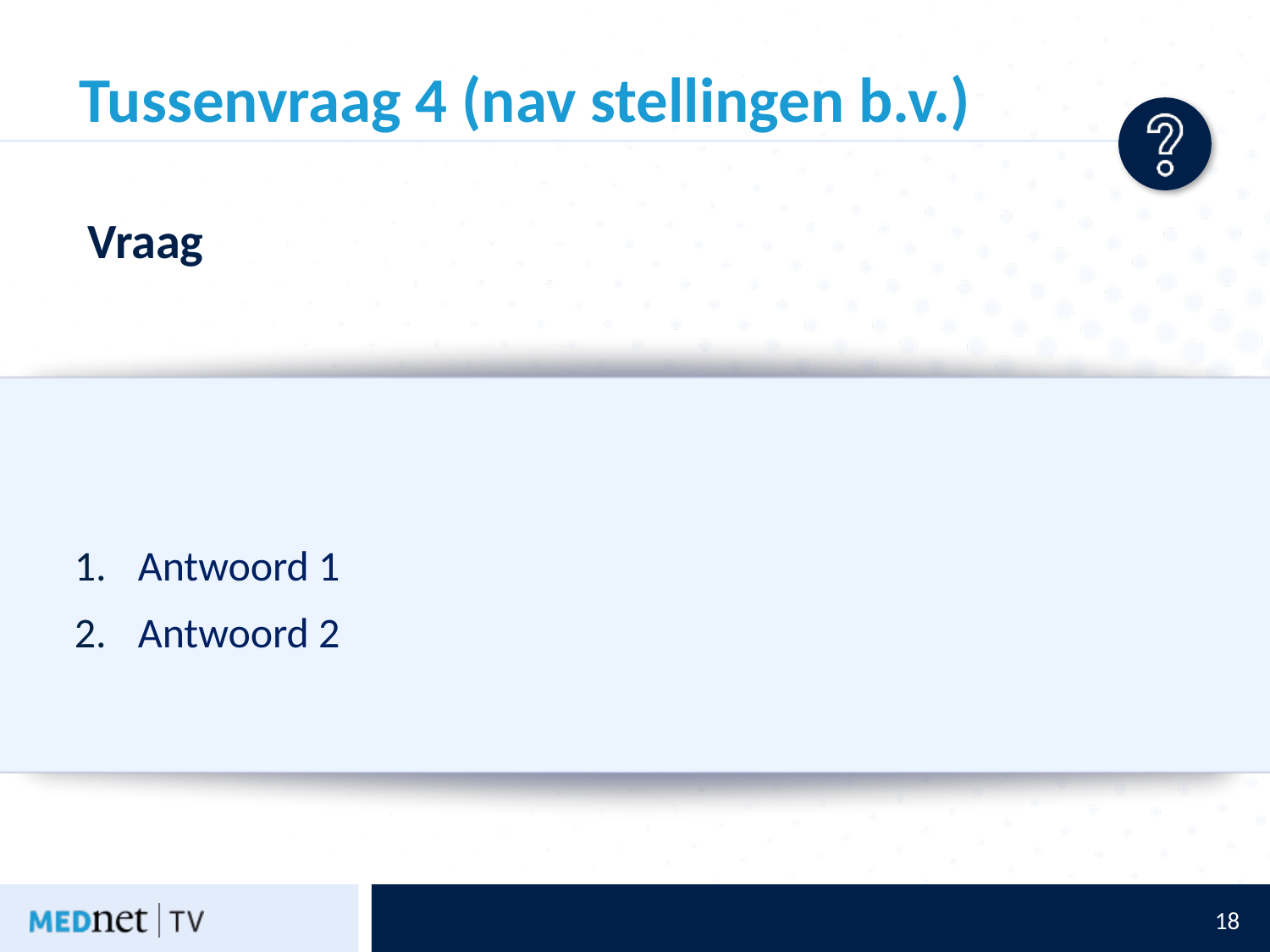

# Tussenvraag 4 (nav stellingen b.v.)
Vraag
Antwoord 1
Antwoord 2
18